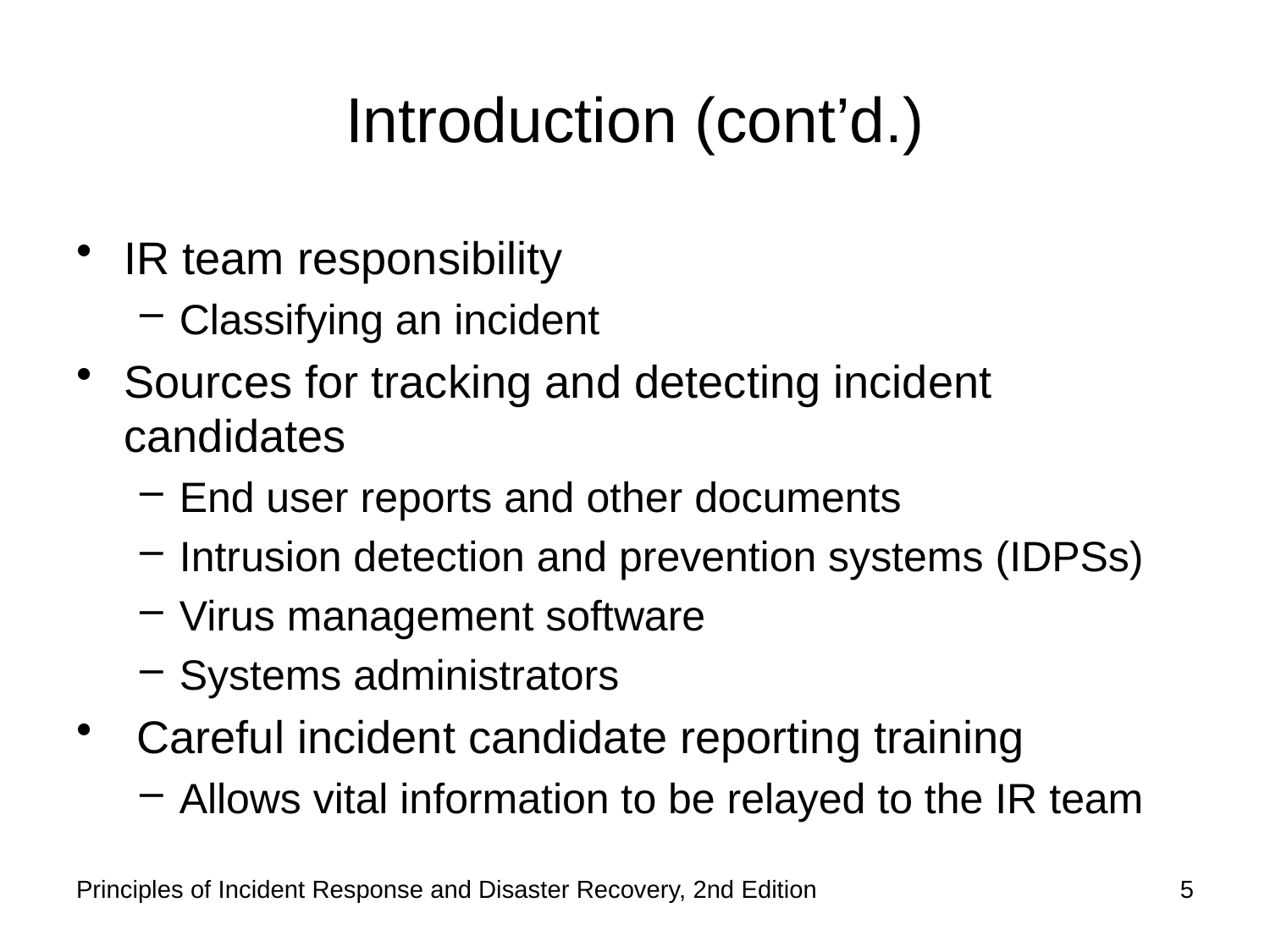

# Introduction (cont’d.)
IR team responsibility
Classifying an incident
Sources for tracking and detecting incident candidates
End user reports and other documents
Intrusion detection and prevention systems (IDPSs)
Virus management software
Systems administrators
 Careful incident candidate reporting training
Allows vital information to be relayed to the IR team
Principles of Incident Response and Disaster Recovery, 2nd Edition
5